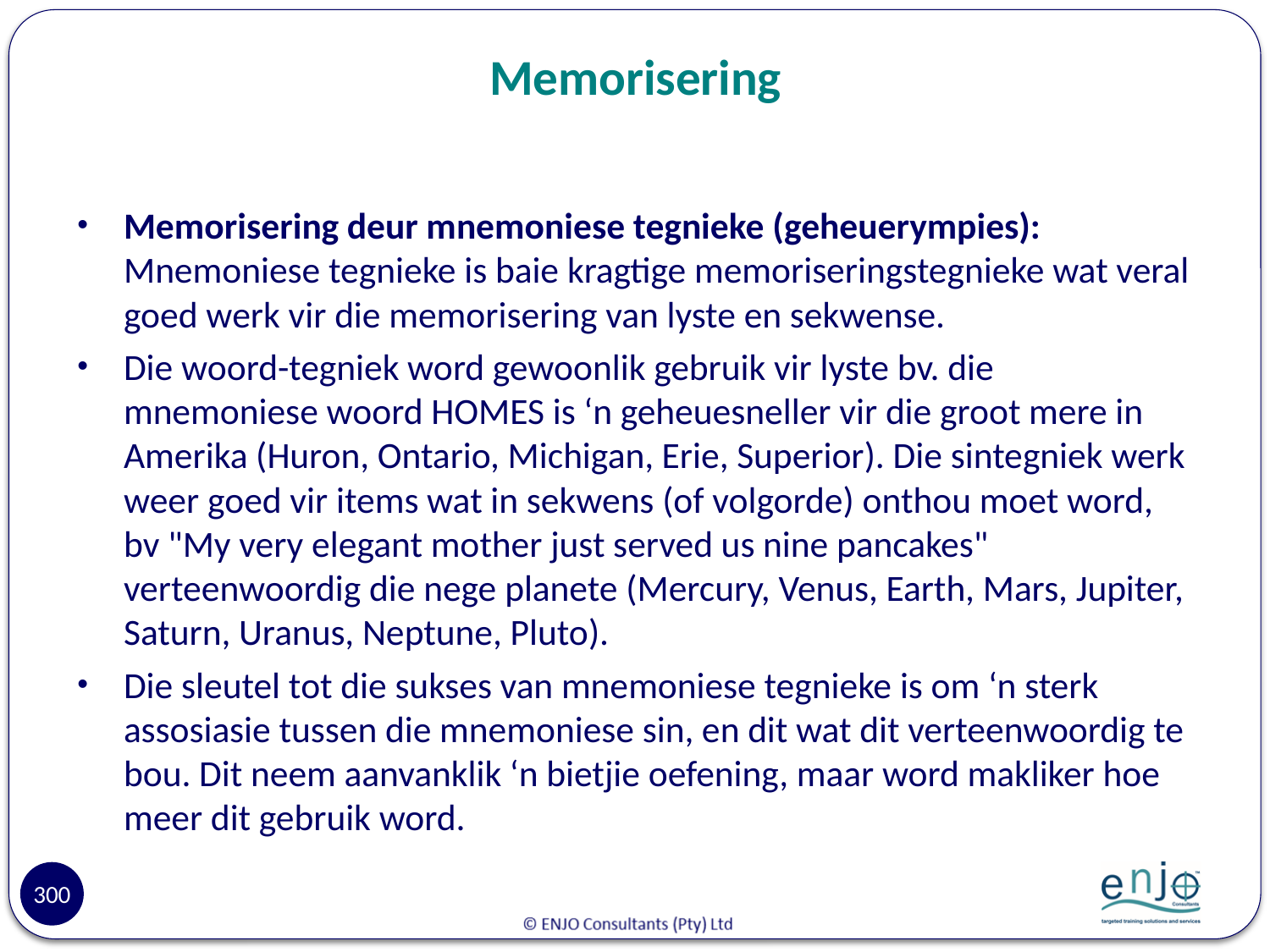

# Memorisering
Memorisering deur mnemoniese tegnieke (geheuerympies): Mnemoniese tegnieke is baie kragtige memoriseringstegnieke wat veral goed werk vir die memorisering van lyste en sekwense.
Die woord-tegniek word gewoonlik gebruik vir lyste bv. die mnemoniese woord HOMES is ‘n geheuesneller vir die groot mere in Amerika (Huron, Ontario, Michigan, Erie, Superior). Die sintegniek werk weer goed vir items wat in sekwens (of volgorde) onthou moet word, bv "My very elegant mother just served us nine pancakes" verteenwoordig die nege planete (Mercury, Venus, Earth, Mars, Jupiter, Saturn, Uranus, Neptune, Pluto).
Die sleutel tot die sukses van mnemoniese tegnieke is om ‘n sterk assosiasie tussen die mnemoniese sin, en dit wat dit verteenwoordig te bou. Dit neem aanvanklik ‘n bietjie oefening, maar word makliker hoe meer dit gebruik word.
300